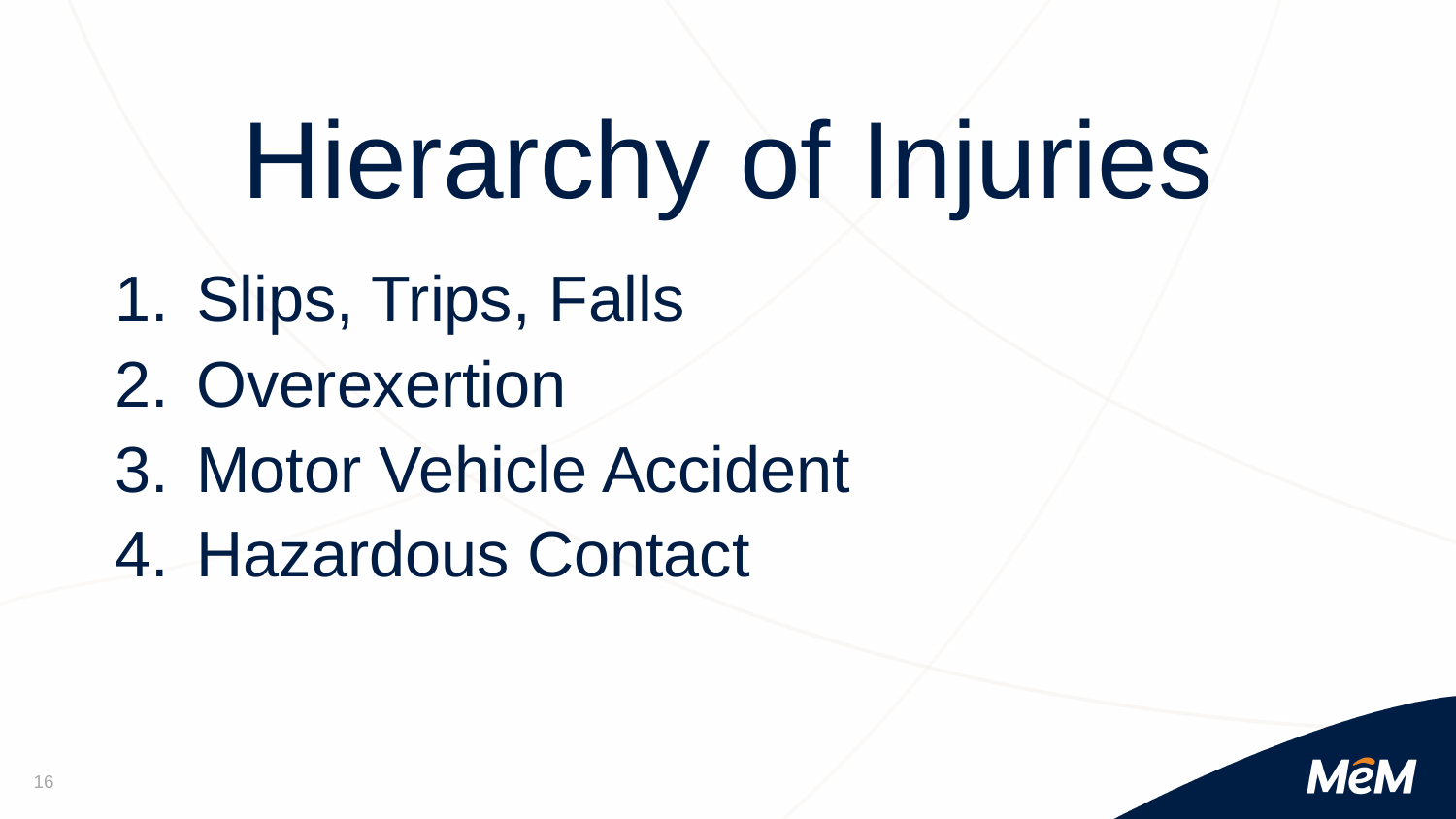

# Hierarchy of Injuries
Slips, Trips, Falls
Overexertion
Motor Vehicle Accident
Hazardous Contact